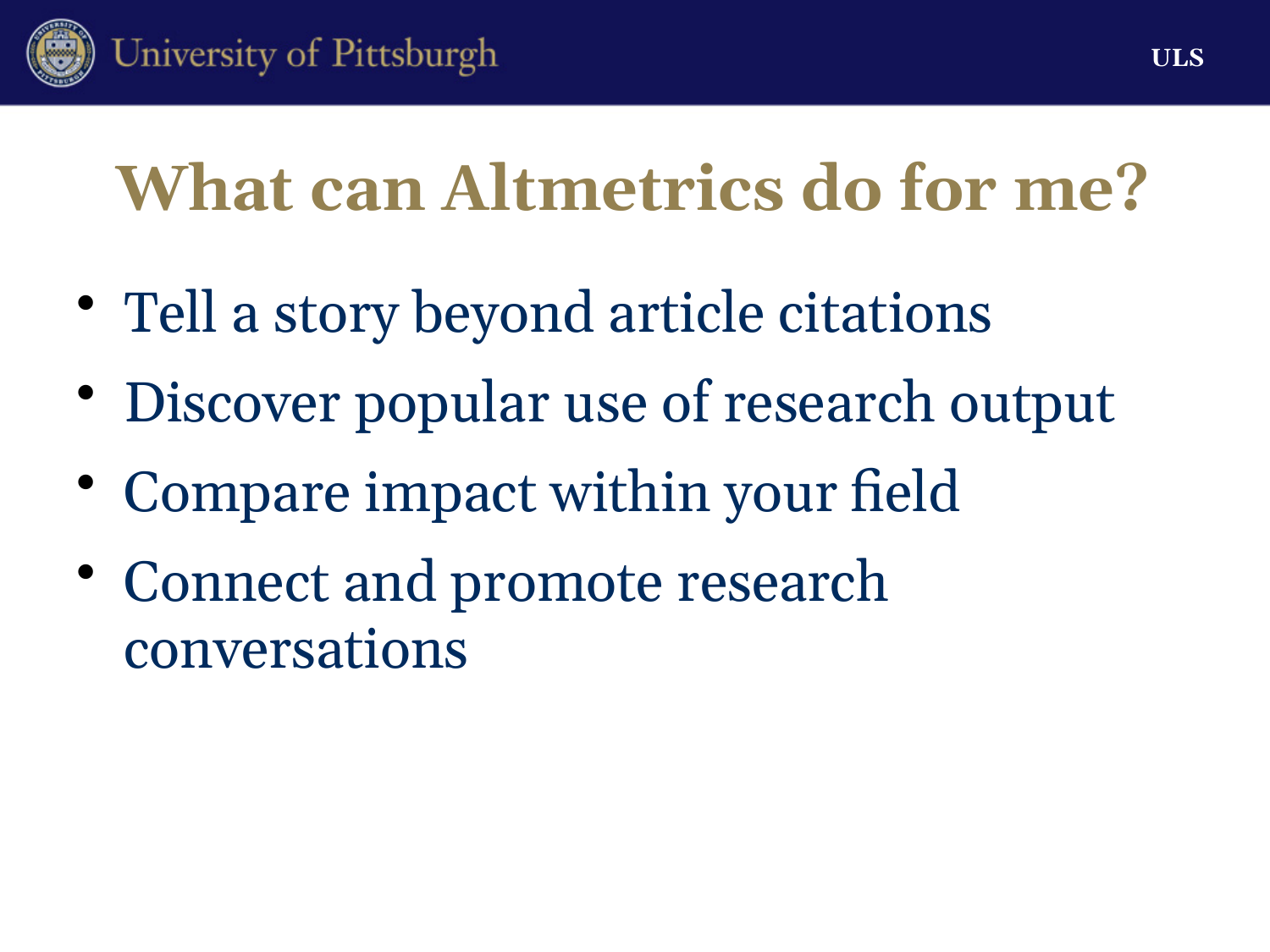

# What can Altmetrics do for me?
Tell a story beyond article citations
Discover popular use of research output
Compare impact within your field
Connect and promote research conversations